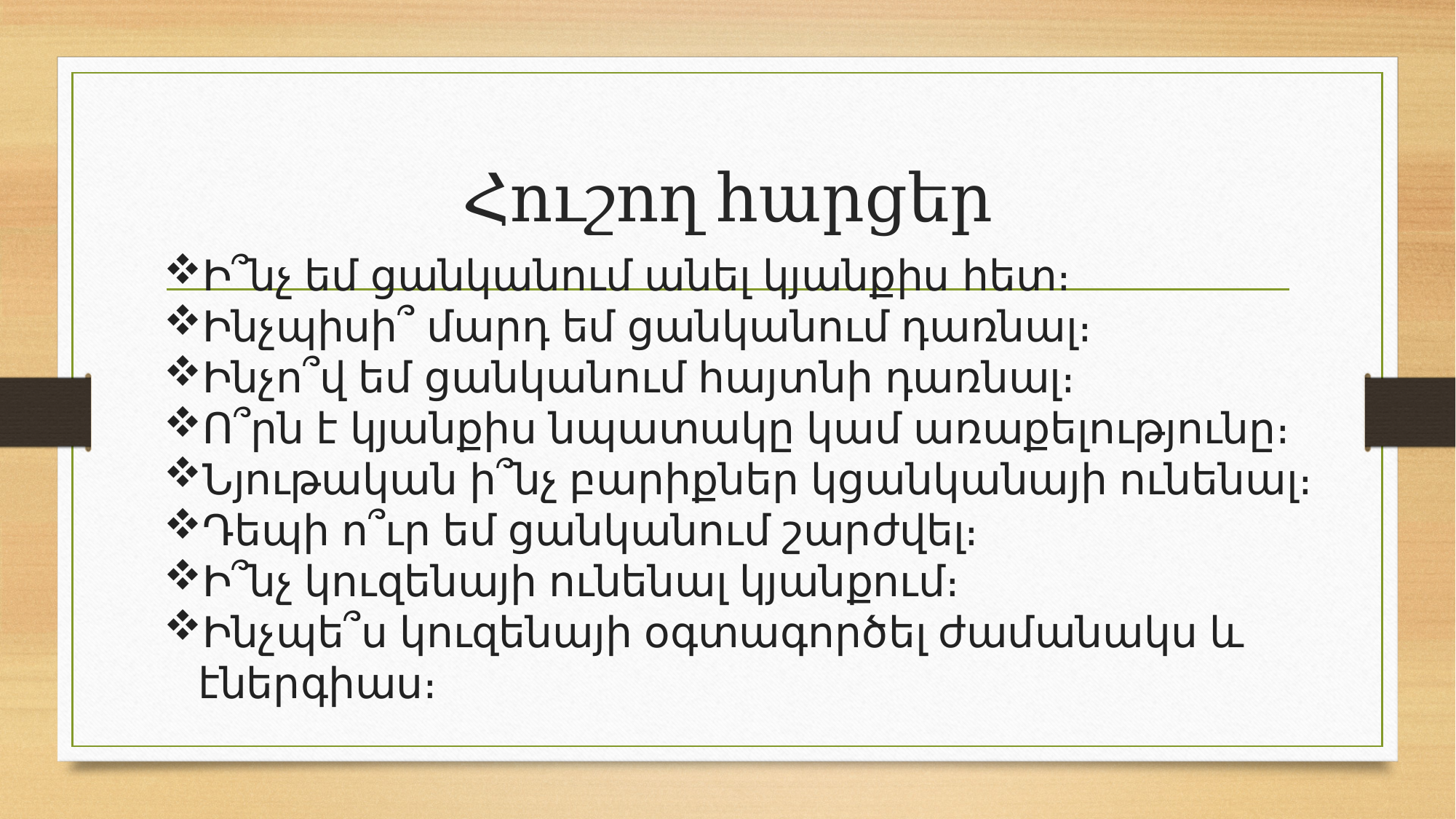

# Հուշող հարցեր
Ի՞նչ եմ ցանկանում անել կյանքիս հետ։
Ինչպիսի՞ մարդ եմ ցանկանում դառնալ։
Ինչո՞վ եմ ցանկանում հայտնի դառնալ։
Ո՞րն է կյանքիս նպատակը կամ առաքելությունը։
Նյութական ի՞նչ բարիքներ կցանկանայի ունենալ։
Դեպի ո՞ւր եմ ցանկանում շարժվել։
Ի՞նչ կուզենայի ունենալ կյանքում։
Ինչպե՞ս կուզենայի օգտագործել ժամանակս և էներգիաս։